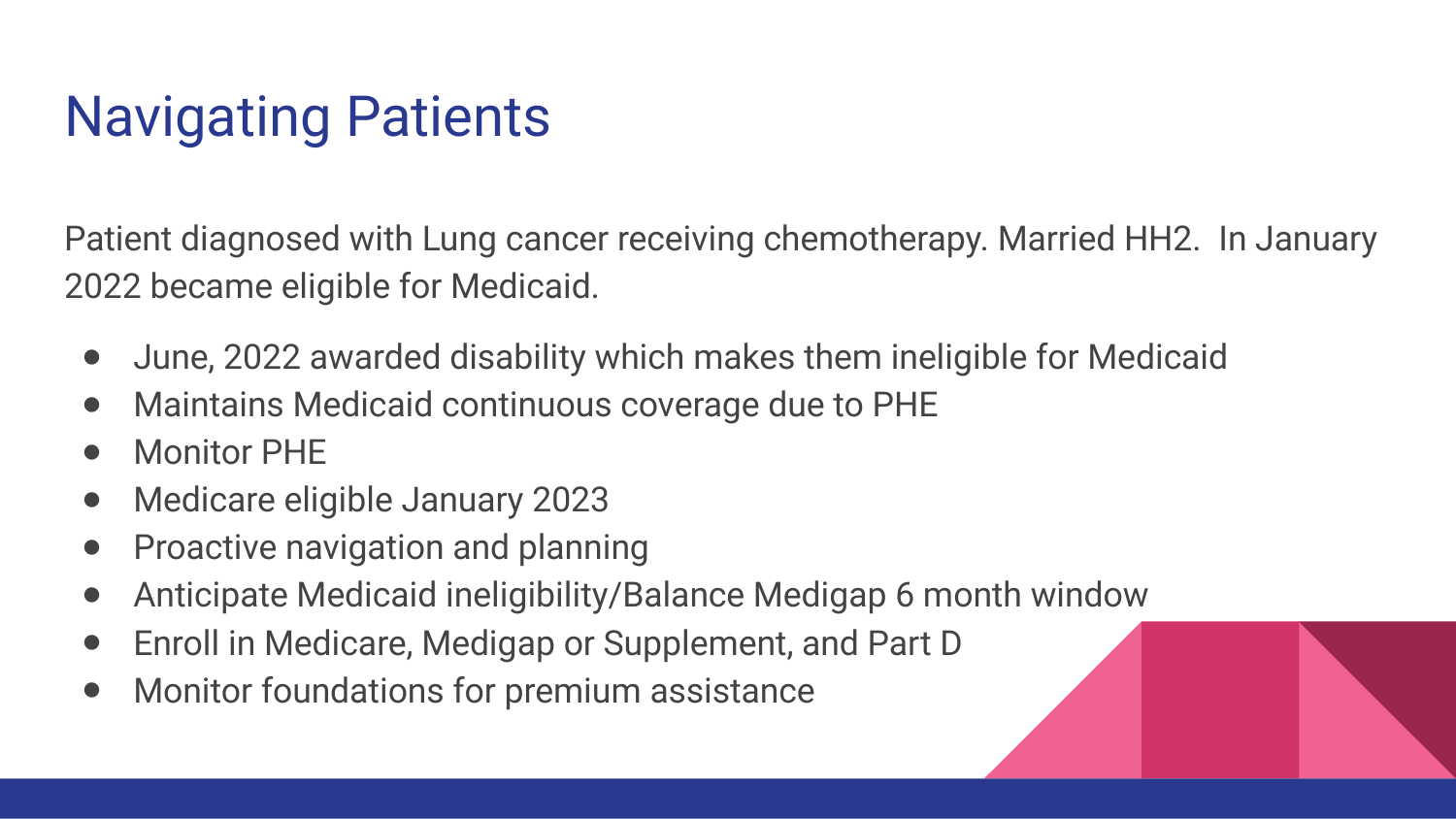

# Navigating Patients
Patient diagnosed with Lung cancer receiving chemotherapy. Married HH2.  In January 2022 became eligible for Medicaid.
June, 2022 awarded disability which makes them ineligible for Medicaid
Maintains Medicaid continuous coverage due to PHE
Monitor PHE
Medicare eligible January 2023
Proactive navigation and planning
Anticipate Medicaid ineligibility/Balance Medigap 6 month window
Enroll in Medicare, Medigap or Supplement, and Part D
Monitor foundations for premium assistance